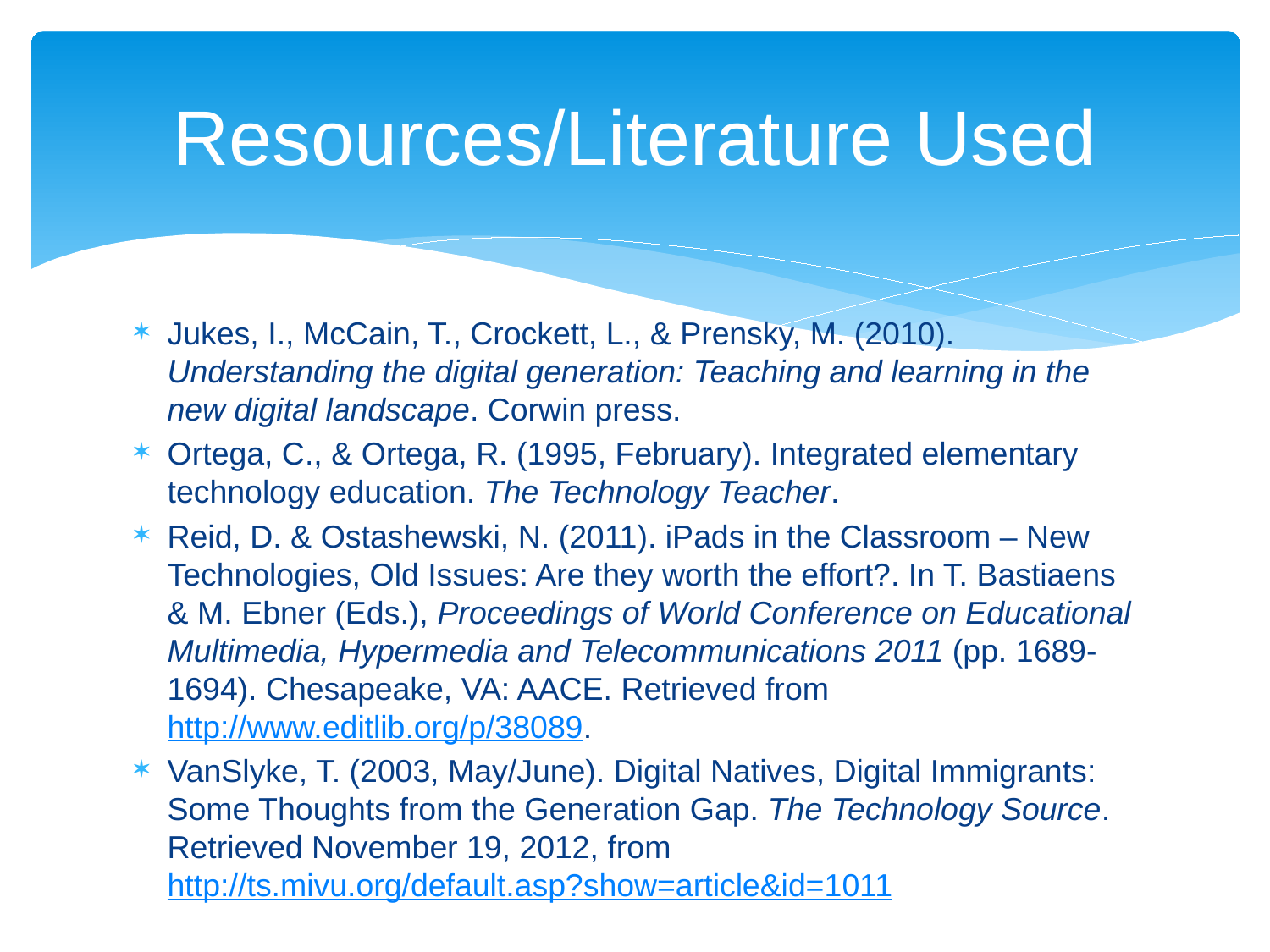

# Resources/Literature Used
Jukes, I., McCain, T., Crockett, L., & Prensky, M. (2010). Understanding the digital generation: Teaching and learning in the new digital landscape. Corwin press.
Ortega, C., & Ortega, R. (1995, February). Integrated elementary technology education. The Technology Teacher.
Reid, D. & Ostashewski, N. (2011). iPads in the Classroom – New Technologies, Old Issues: Are they worth the effort?. In T. Bastiaens & M. Ebner (Eds.), Proceedings of World Conference on Educational Multimedia, Hypermedia and Telecommunications 2011 (pp. 1689-1694). Chesapeake, VA: AACE. Retrieved from http://www.editlib.org/p/38089.
VanSlyke, T. (2003, May/June). Digital Natives, Digital Immigrants: Some Thoughts from the Generation Gap. The Technology Source. Retrieved November 19, 2012, from http://ts.mivu.org/default.asp?show=article&id=1011